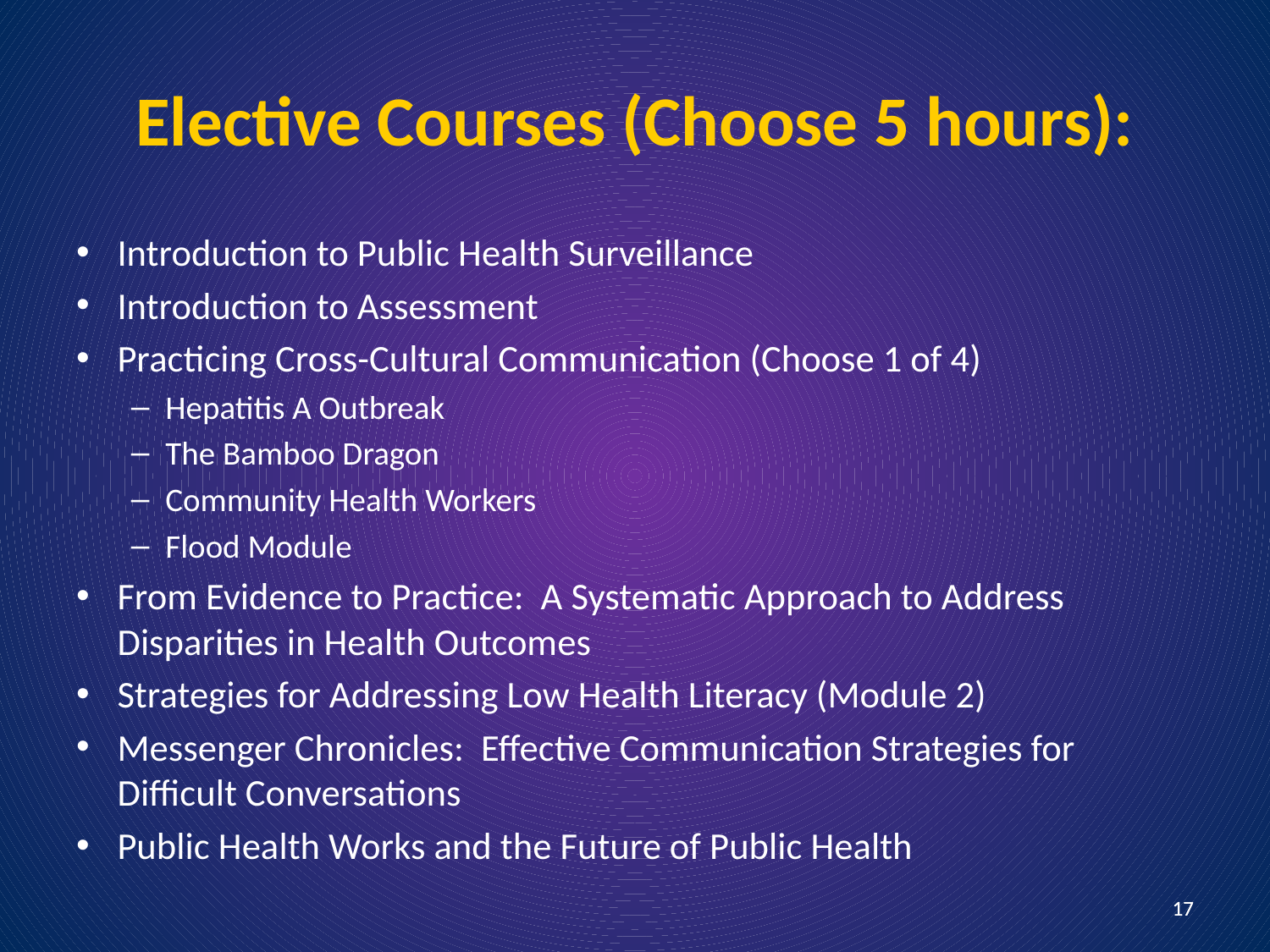

# Elective Courses (Choose 5 hours):
Introduction to Public Health Surveillance
Introduction to Assessment
Practicing Cross-Cultural Communication (Choose 1 of 4)
Hepatitis A Outbreak
The Bamboo Dragon
Community Health Workers
Flood Module
From Evidence to Practice:  A Systematic Approach to Address Disparities in Health Outcomes
Strategies for Addressing Low Health Literacy (Module 2)
Messenger Chronicles:  Effective Communication Strategies for Difficult Conversations
Public Health Works and the Future of Public Health
17
17